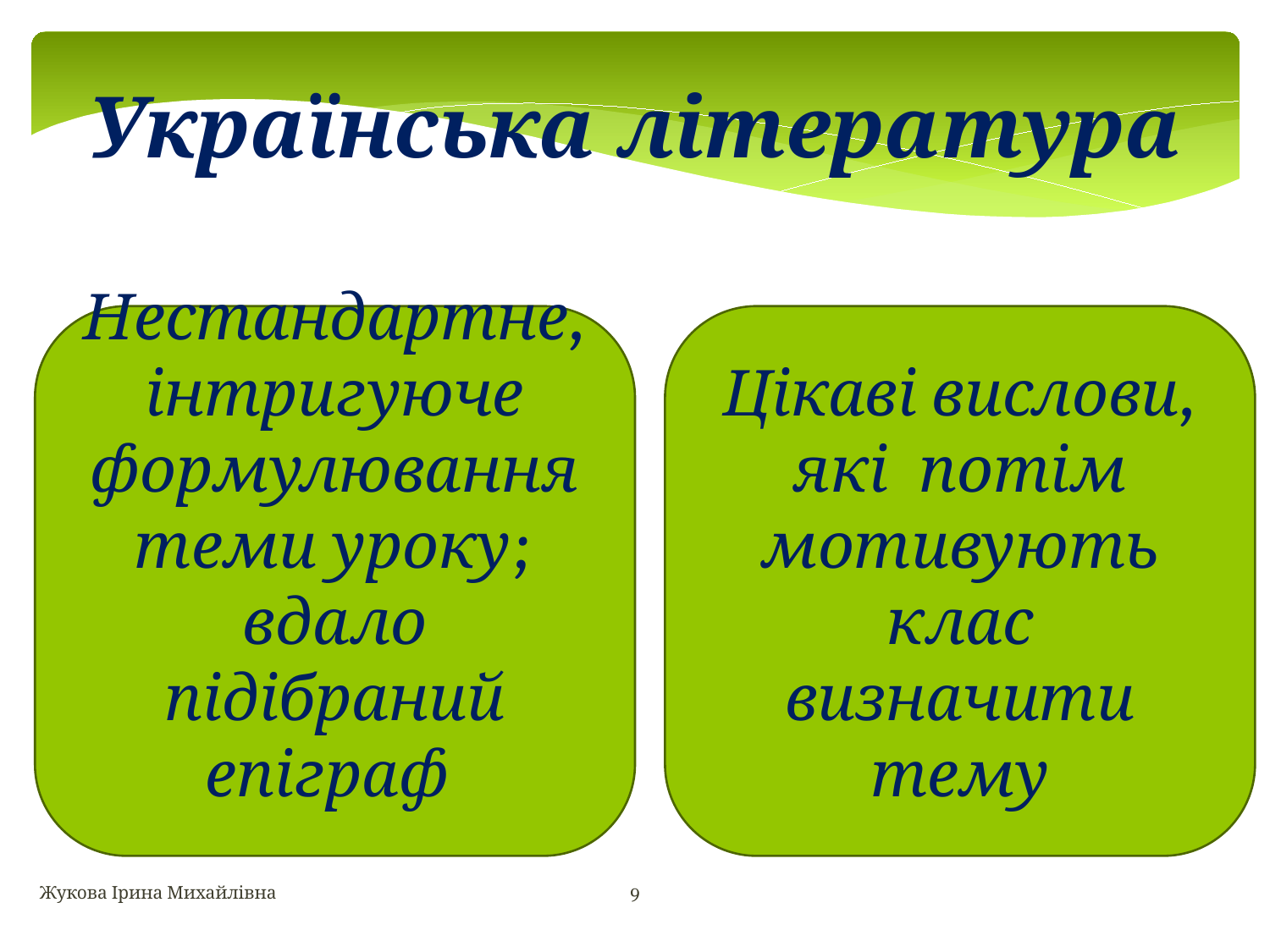

Українська література
Нестандартне, інтригуюче формулювання теми уроку; вдало підібраний епіграф

Цікаві вислови, які  потім мотивують клас визначити тему
9
Жукова Ірина Михайлівна